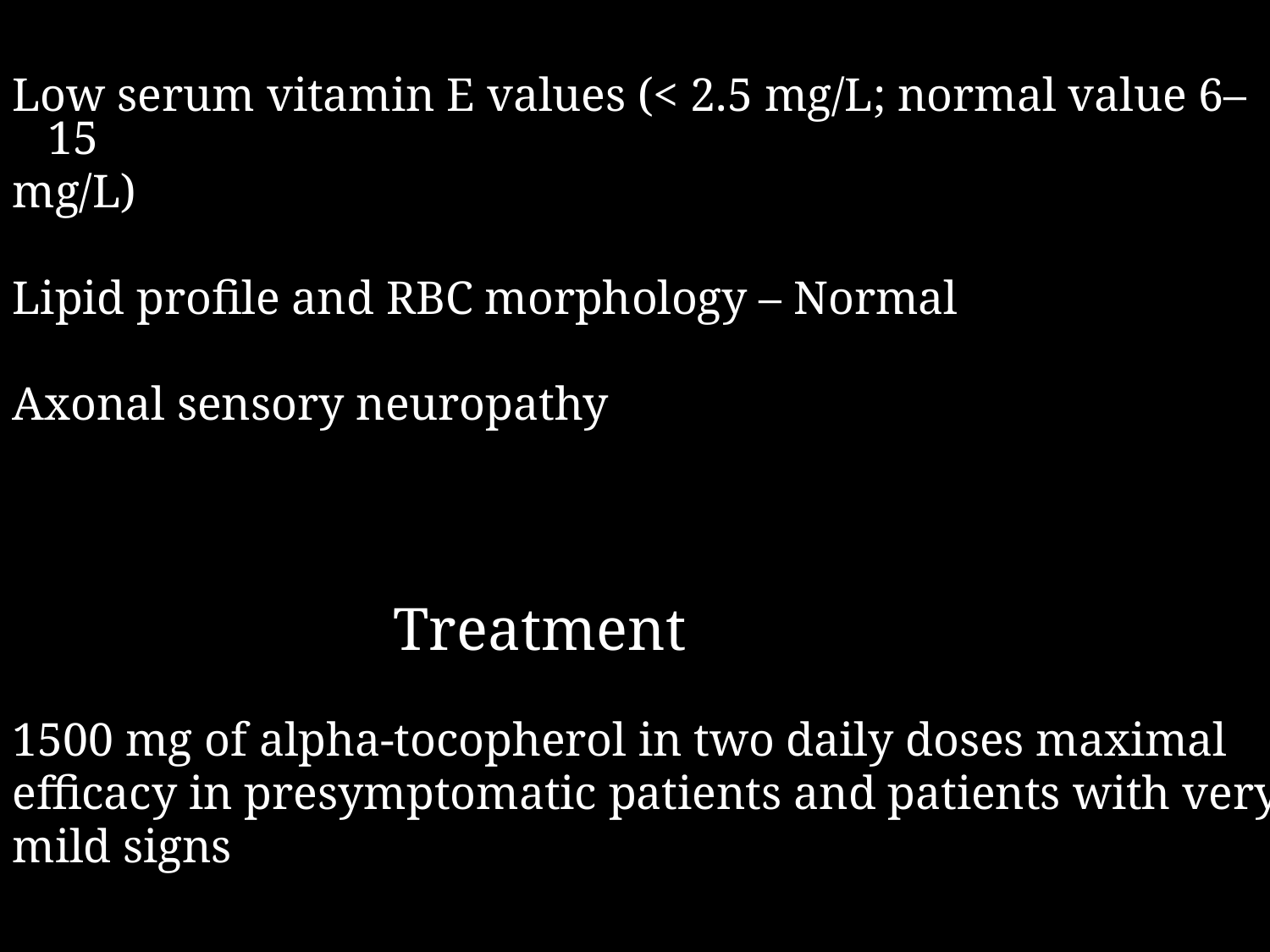

Low serum vitamin E values (< 2.5 mg/L; normal value 6–15
mg/L)

Lipid profile and RBC morphology – Normal

Axonal sensory neuropathy

                         Treatment

1500 mg of alpha-tocopherol in two daily doses maximal
efficacy in presymptomatic patients and patients with very
mild signs